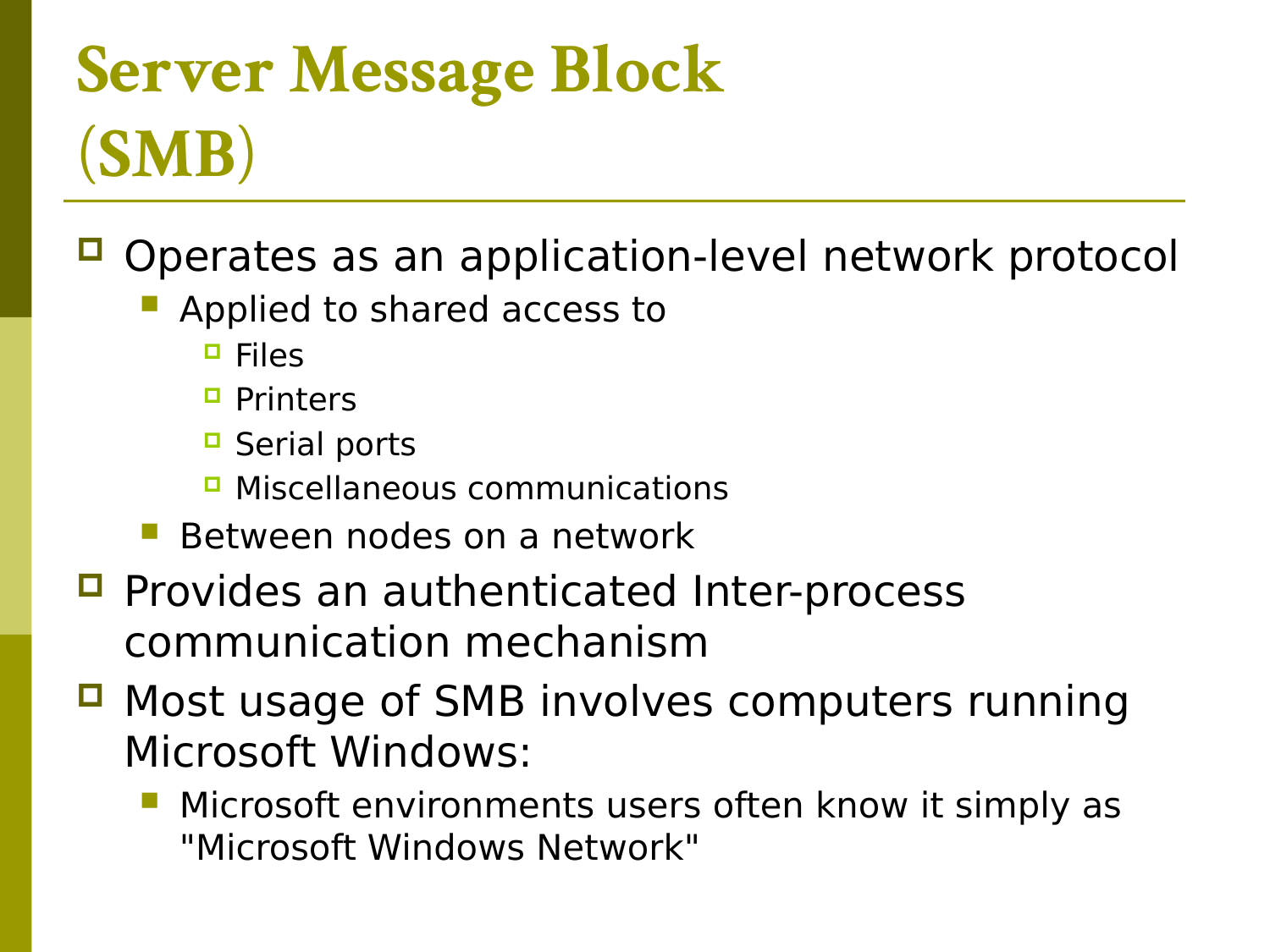

# Server Message Block (SMB)
Operates as an application-level network protocol
Applied to shared access to
Files
Printers
Serial ports
Miscellaneous communications
Between nodes on a network
Provides an authenticated Inter-process communication mechanism
Most usage of SMB involves computers running Microsoft Windows:
Microsoft environments users often know it simply as "Microsoft Windows Network"